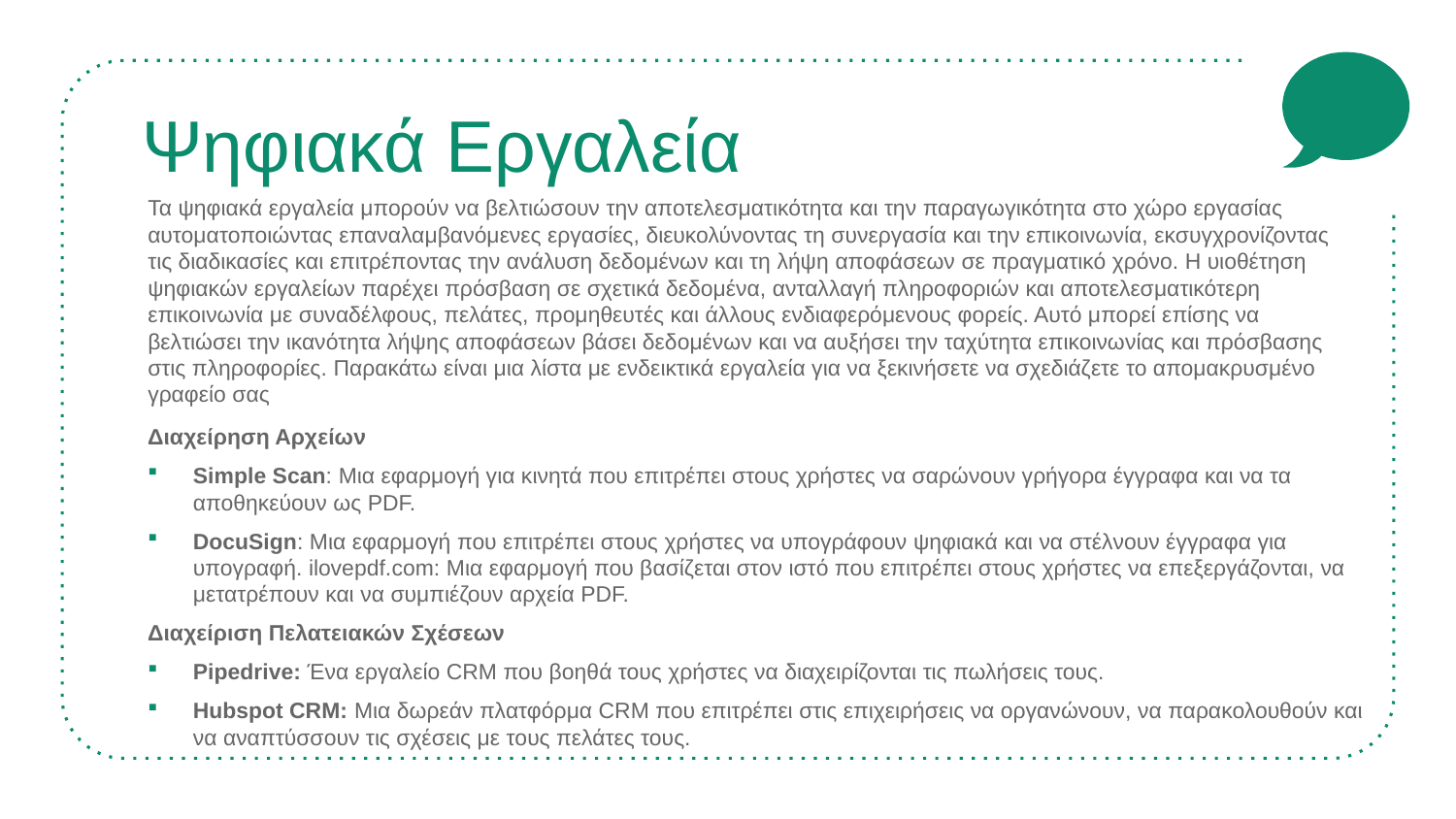

# Ψηφιακά Εργαλεία
Τα ψηφιακά εργαλεία μπορούν να βελτιώσουν την αποτελεσματικότητα και την παραγωγικότητα στο χώρο εργασίας αυτοματοποιώντας επαναλαμβανόμενες εργασίες, διευκολύνοντας τη συνεργασία και την επικοινωνία, εκσυγχρονίζοντας τις διαδικασίες και επιτρέποντας την ανάλυση δεδομένων και τη λήψη αποφάσεων σε πραγματικό χρόνο. Η υιοθέτηση ψηφιακών εργαλείων παρέχει πρόσβαση σε σχετικά δεδομένα, ανταλλαγή πληροφοριών και αποτελεσματικότερη επικοινωνία με συναδέλφους, πελάτες, προμηθευτές και άλλους ενδιαφερόμενους φορείς. Αυτό μπορεί επίσης να βελτιώσει την ικανότητα λήψης αποφάσεων βάσει δεδομένων και να αυξήσει την ταχύτητα επικοινωνίας και πρόσβασης στις πληροφορίες. Παρακάτω είναι μια λίστα με ενδεικτικά εργαλεία για να ξεκινήσετε να σχεδιάζετε το απομακρυσμένο γραφείο σας
Διαχείρηση Αρχείων
Simple Scan: Μια εφαρμογή για κινητά που επιτρέπει στους χρήστες να σαρώνουν γρήγορα έγγραφα και να τα αποθηκεύουν ως PDF.
DocuSign: Μια εφαρμογή που επιτρέπει στους χρήστες να υπογράφουν ψηφιακά και να στέλνουν έγγραφα για υπογραφή. ilovepdf.com: Μια εφαρμογή που βασίζεται στον ιστό που επιτρέπει στους χρήστες να επεξεργάζονται, να μετατρέπουν και να συμπιέζουν αρχεία PDF.
Διαχείριση Πελατειακών Σχέσεων
Pipedrive: Ένα εργαλείο CRM που βοηθά τους χρήστες να διαχειρίζονται τις πωλήσεις τους.
Hubspot CRM: Μια δωρεάν πλατφόρμα CRM που επιτρέπει στις επιχειρήσεις να οργανώνουν, να παρακολουθούν και να αναπτύσσουν τις σχέσεις με τους πελάτες τους.